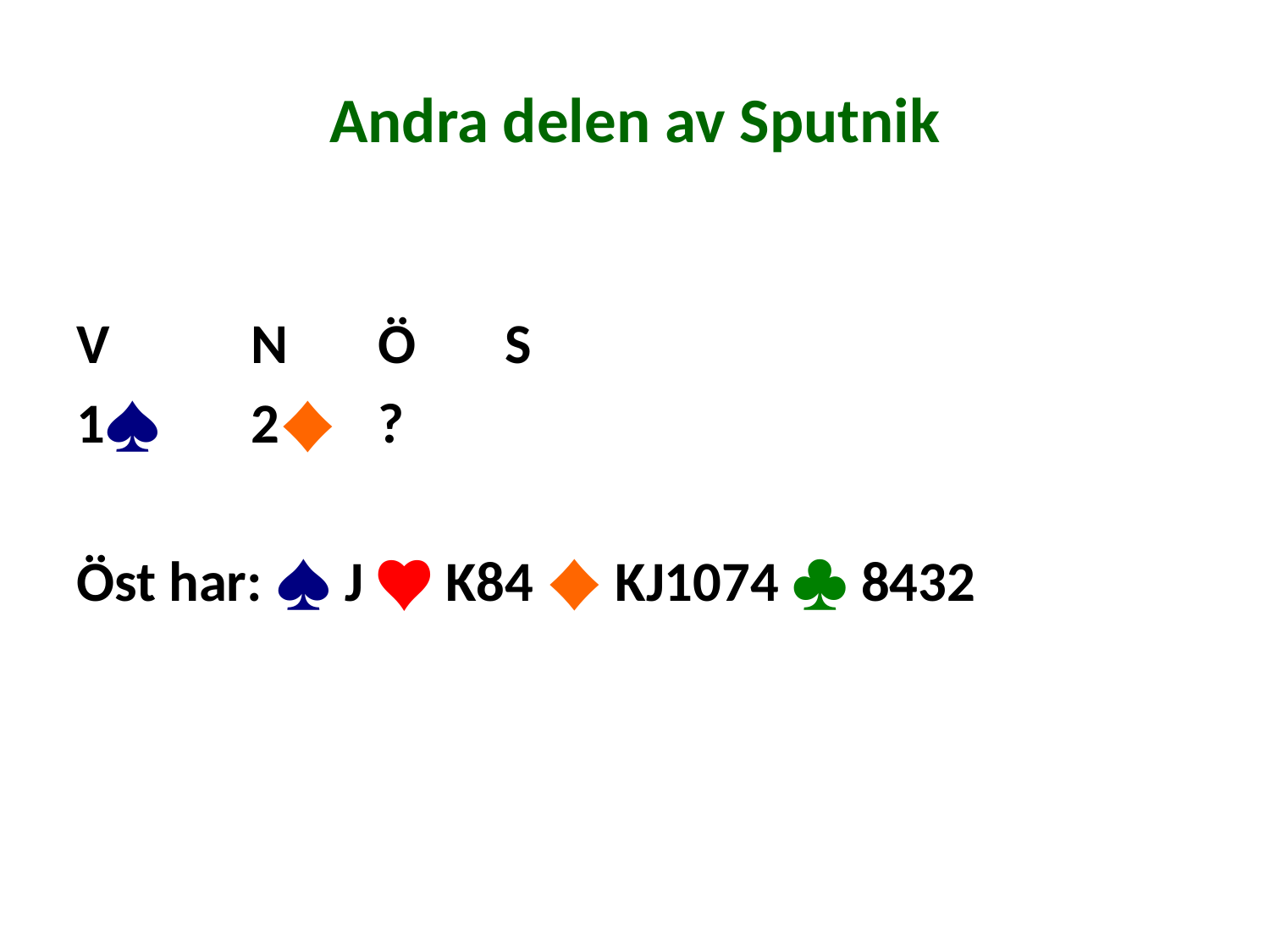

# Andra delen av Sputnik

V		N	Ö	S
1♠	2♦	?

Öst har: ♠ J ♥ K84 ♦ KJ1074 ♣ 8432